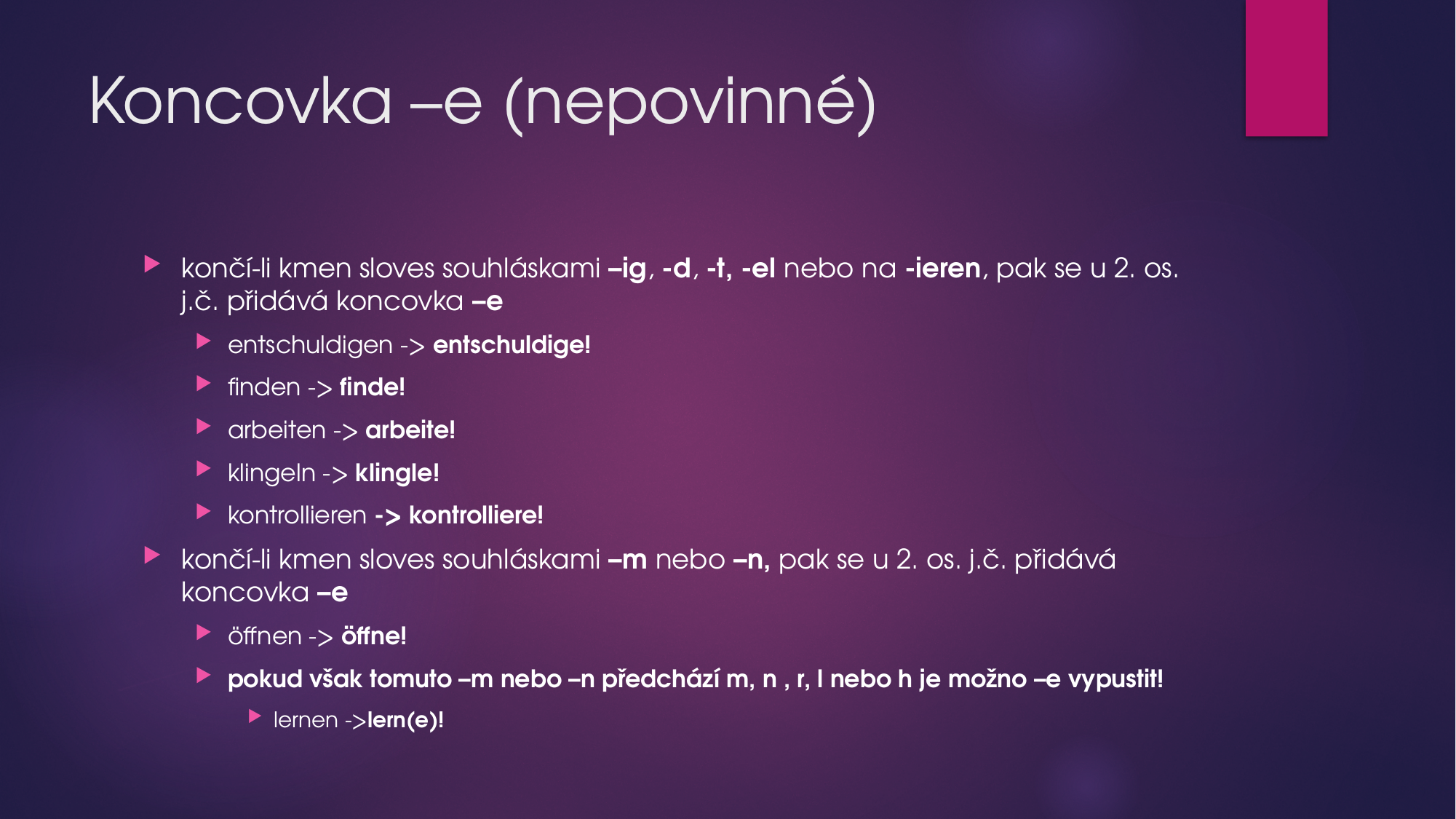

# Koncovka –e (nepovinné)
končí-li kmen sloves souhláskami –ig, -d, -t, -el nebo na -ieren, pak se u 2. os. j.č. přidává koncovka –e
entschuldigen -> entschuldige!
finden -> finde!
arbeiten -> arbeite!
klingeln -> klingle!
kontrollieren -> kontrolliere!
končí-li kmen sloves souhláskami –m nebo –n, pak se u 2. os. j.č. přidává koncovka –e
öffnen -> öffne!
pokud však tomuto –m nebo –n předchází m, n , r, l nebo h je možno –e vypustit!
lernen ->lern(e)!